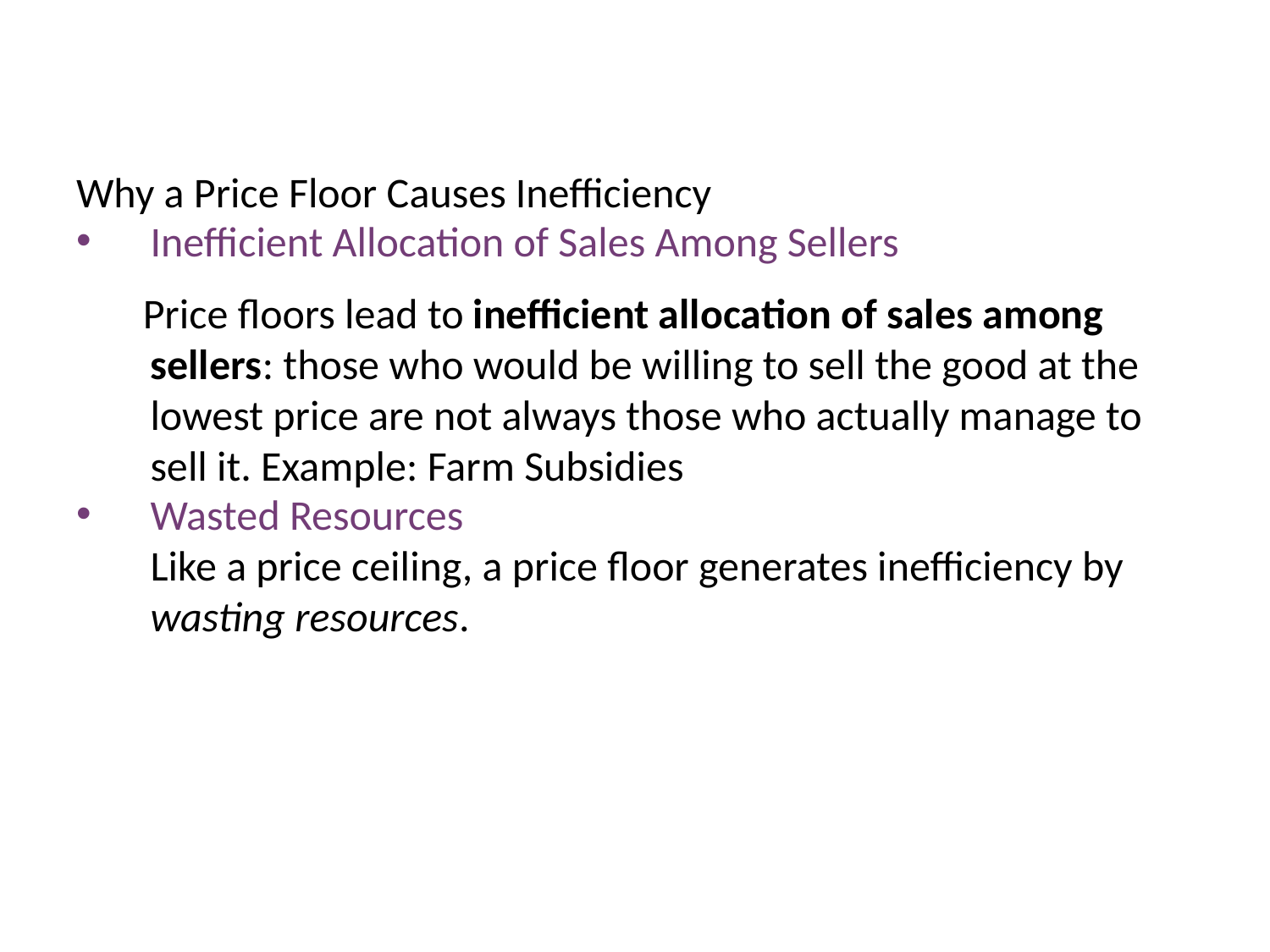

Why a Price Floor Causes Inefficiency
Inefficient Allocation of Sales Among Sellers
       Price floors lead to inefficient allocation of sales among sellers: those who would be willing to sell the good at the lowest price are not always those who actually manage to sell it. Example: Farm Subsidies
Wasted Resources
	Like a price ceiling, a price floor generates inefficiency by wasting resources.